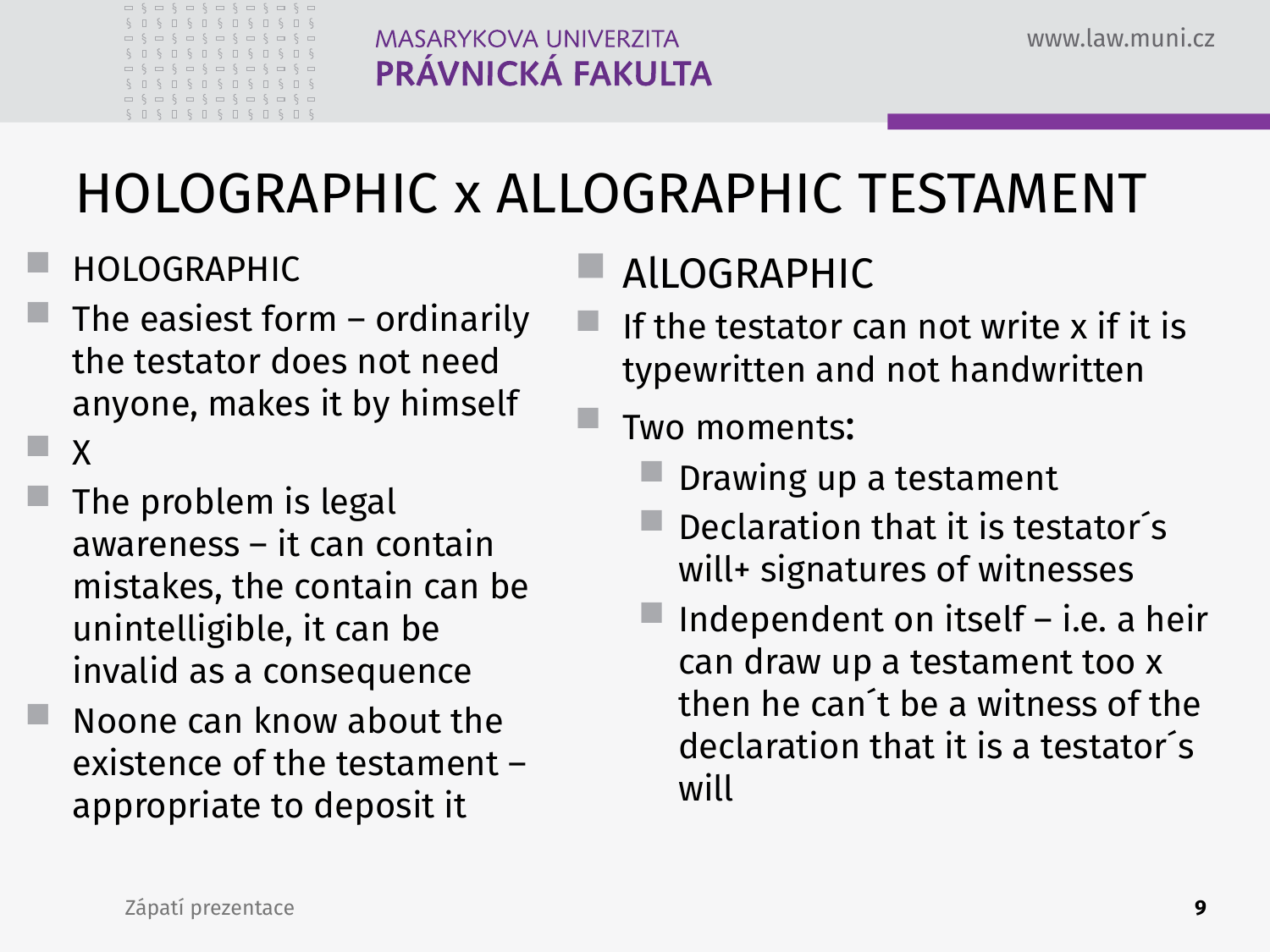

# HOLOGRAPHIC x ALLOGRAPHIC TESTAMENT
HOLOGRAPHIC
The easiest form – ordinarily the testator does not need anyone, makes it by himself
X
The problem is legal awareness – it can contain mistakes, the contain can be unintelligible, it can be invalid as a consequence
Noone can know about the existence of the testament – appropriate to deposit it
AlLOGRAPHIC
If the testator can not write x if it is typewritten and not handwritten
Two moments:
Drawing up a testament
Declaration that it is testator´s will+ signatures of witnesses
Independent on itself – i.e. a heir can draw up a testament too x then he can´t be a witness of the declaration that it is a testator´s will

Zápatí prezentace
9